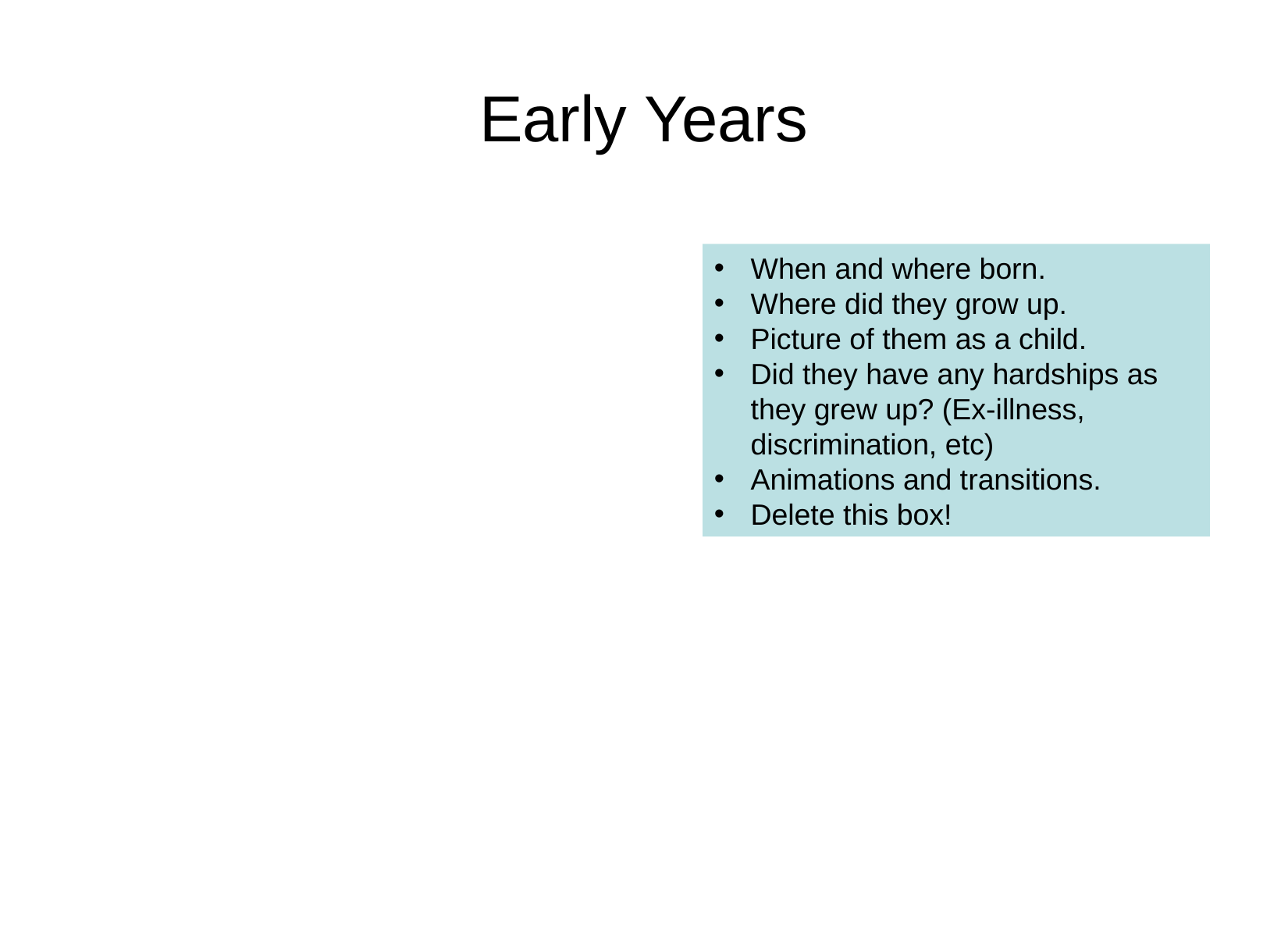

# Early Years
When and where born.
Where did they grow up.
Picture of them as a child.
Did they have any hardships as they grew up? (Ex-illness, discrimination, etc)
Animations and transitions.
Delete this box!